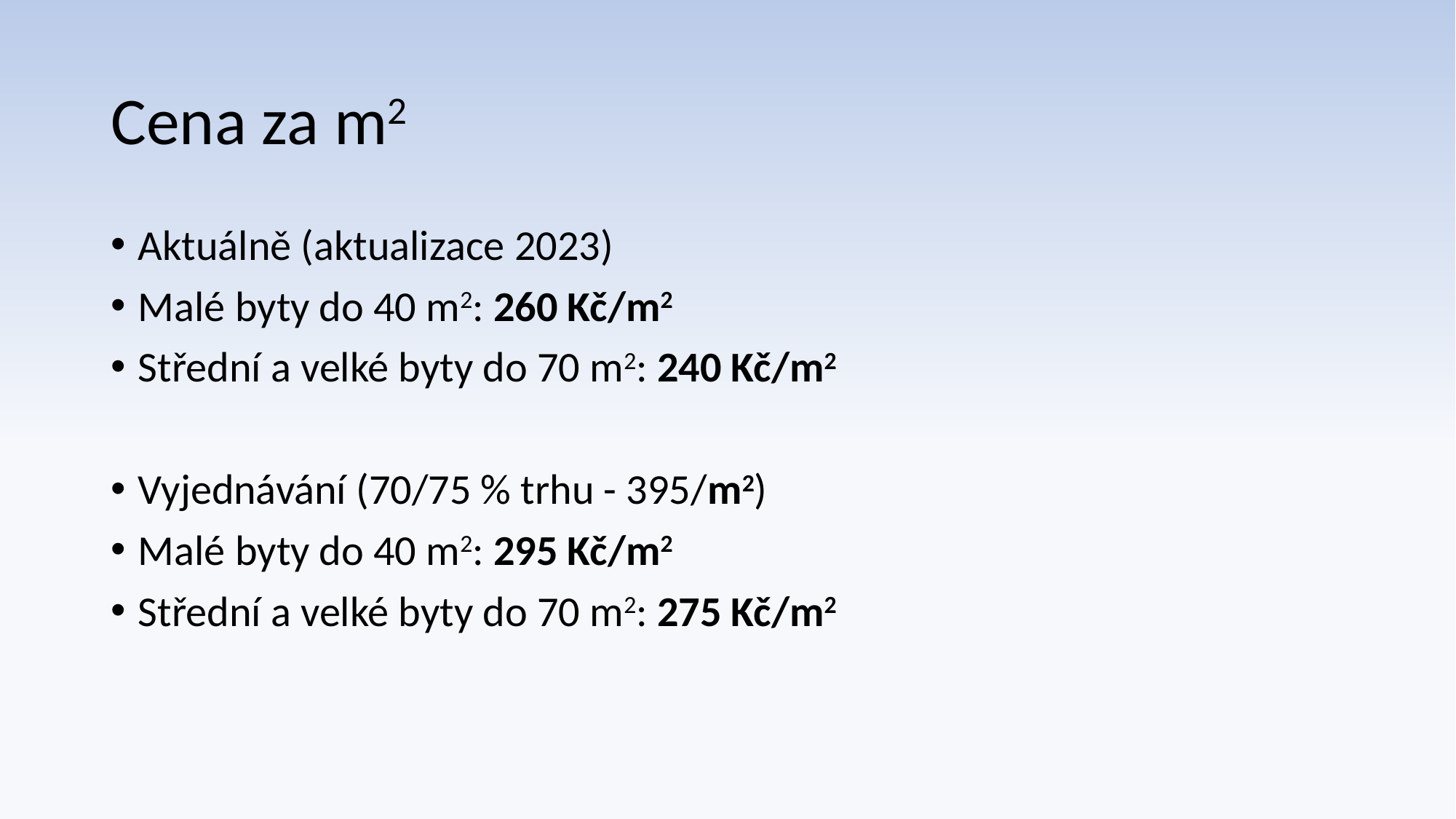

# Cena za m2
Aktuálně (aktualizace 2023)
Malé byty do 40 m2: 260 Kč/m2
Střední a velké byty do 70 m2: 240 Kč/m2

Vyjednávání (70/75 % trhu - 395/m2)
Malé byty do 40 m2: 295 Kč/m2
Střední a velké byty do 70 m2: 275 Kč/m2